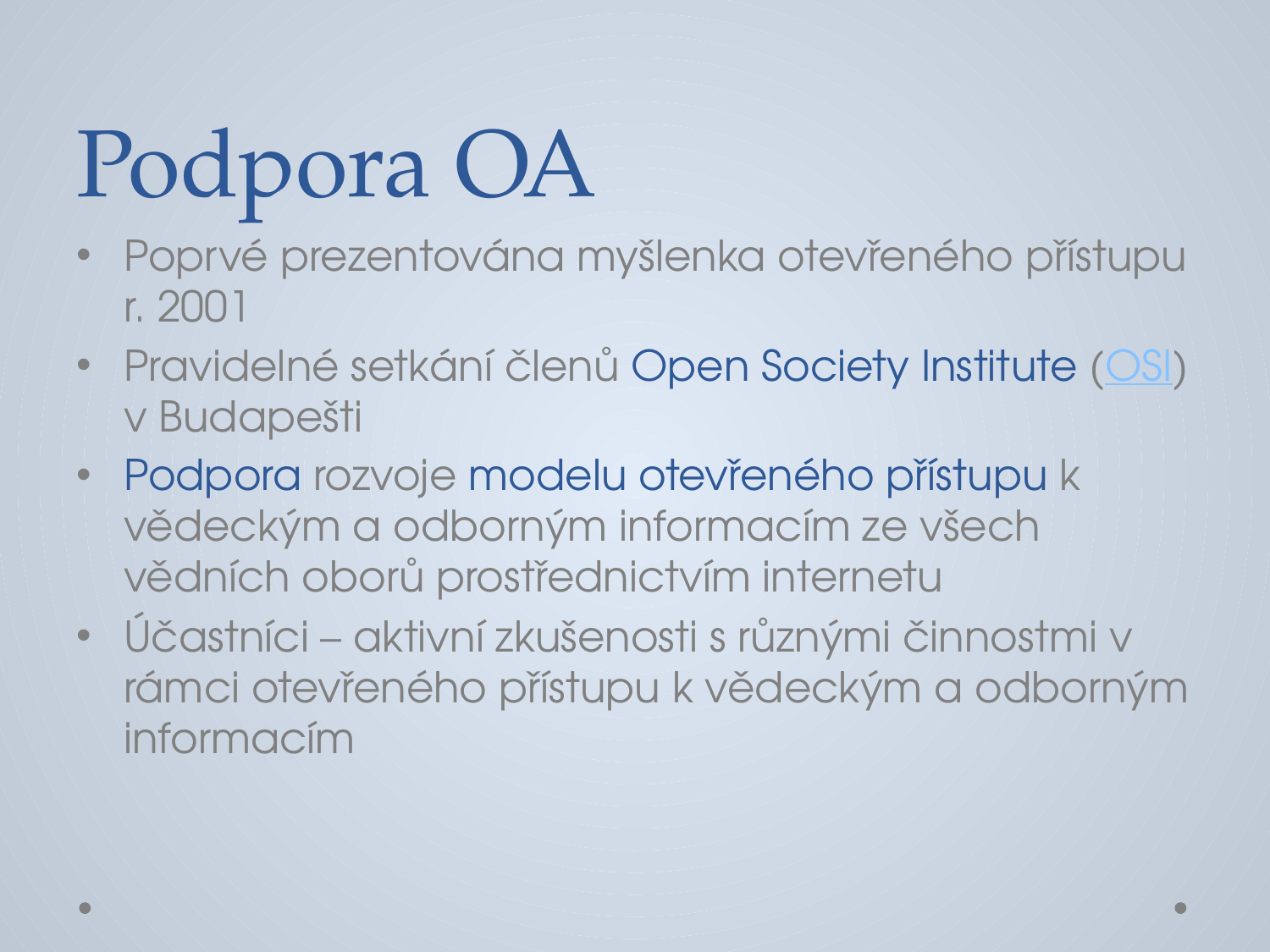

# Podpora OA
Poprvé prezentována myšlenka otevřeného přístupu r. 2001
Pravidelné setkání členů Open Society Institute (OSI) v Budapešti
Podpora rozvoje modelu otevřeného přístupu k vědeckým a odborným informacím ze všech vědních oborů prostřednictvím internetu
Účastníci – aktivní zkušenosti s různými činnostmi v rámci otevřeného přístupu k vědeckým a odborným informacím